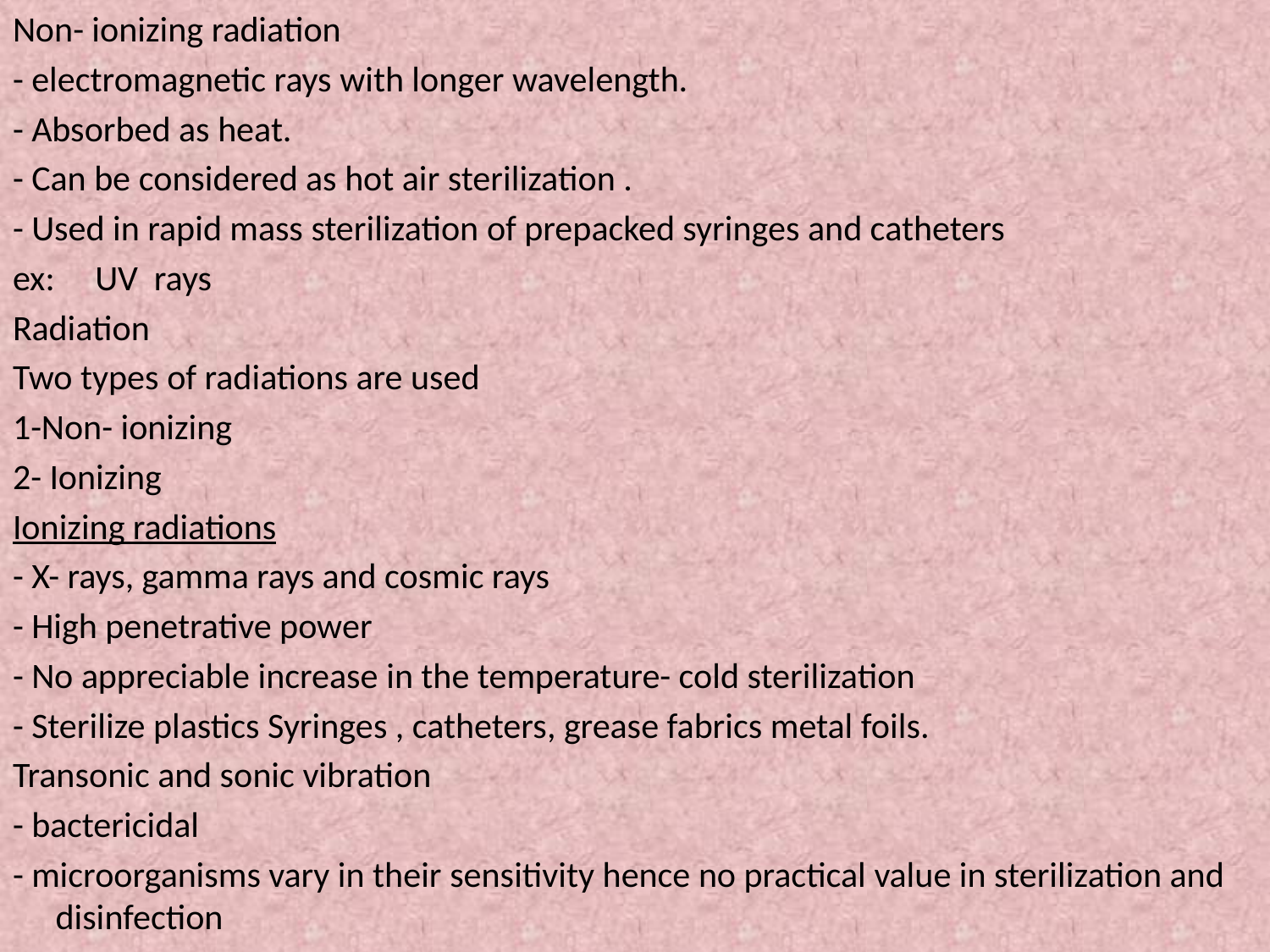

Non- ionizing radiation
- electromagnetic rays with longer wavelength.
- Absorbed as heat.
- Can be considered as hot air sterilization .
- Used in rapid mass sterilization of prepacked syringes and catheters
ex:     UV  rays
Radiation
Two types of radiations are used
1-Non- ionizing
2- Ionizing
Ionizing radiations
- X- rays, gamma rays and cosmic rays
- High penetrative power
- No appreciable increase in the temperature- cold sterilization
- Sterilize plastics Syringes , catheters, grease fabrics metal foils.
Transonic and sonic vibration
- bactericidal
- microorganisms vary in their sensitivity hence no practical value in sterilization and disinfection

#